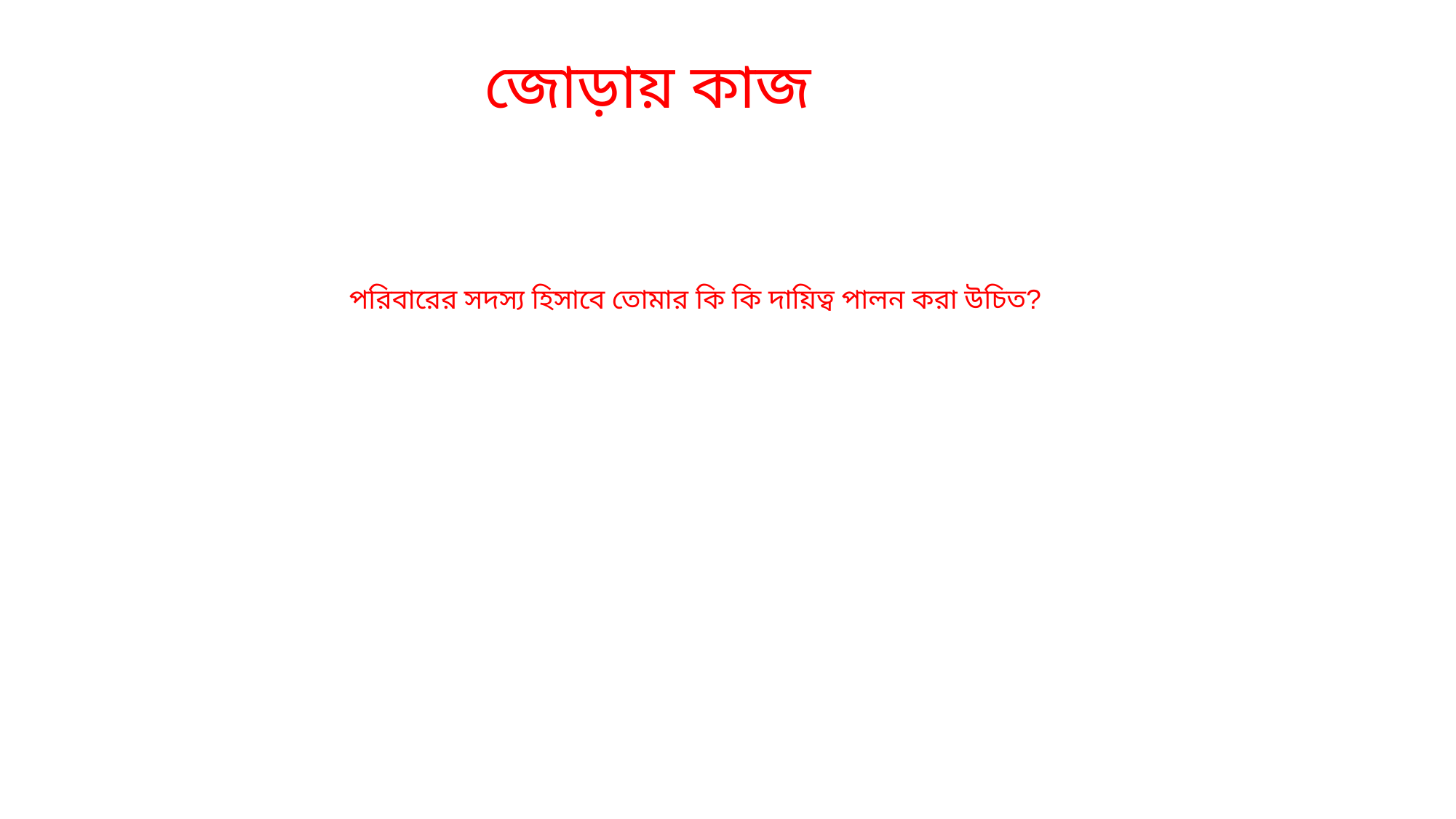

জোড়ায় কাজ
পরিবারের সদস্য হিসাবে তোমার কি কি দায়িত্ব পালন করা উচিত?